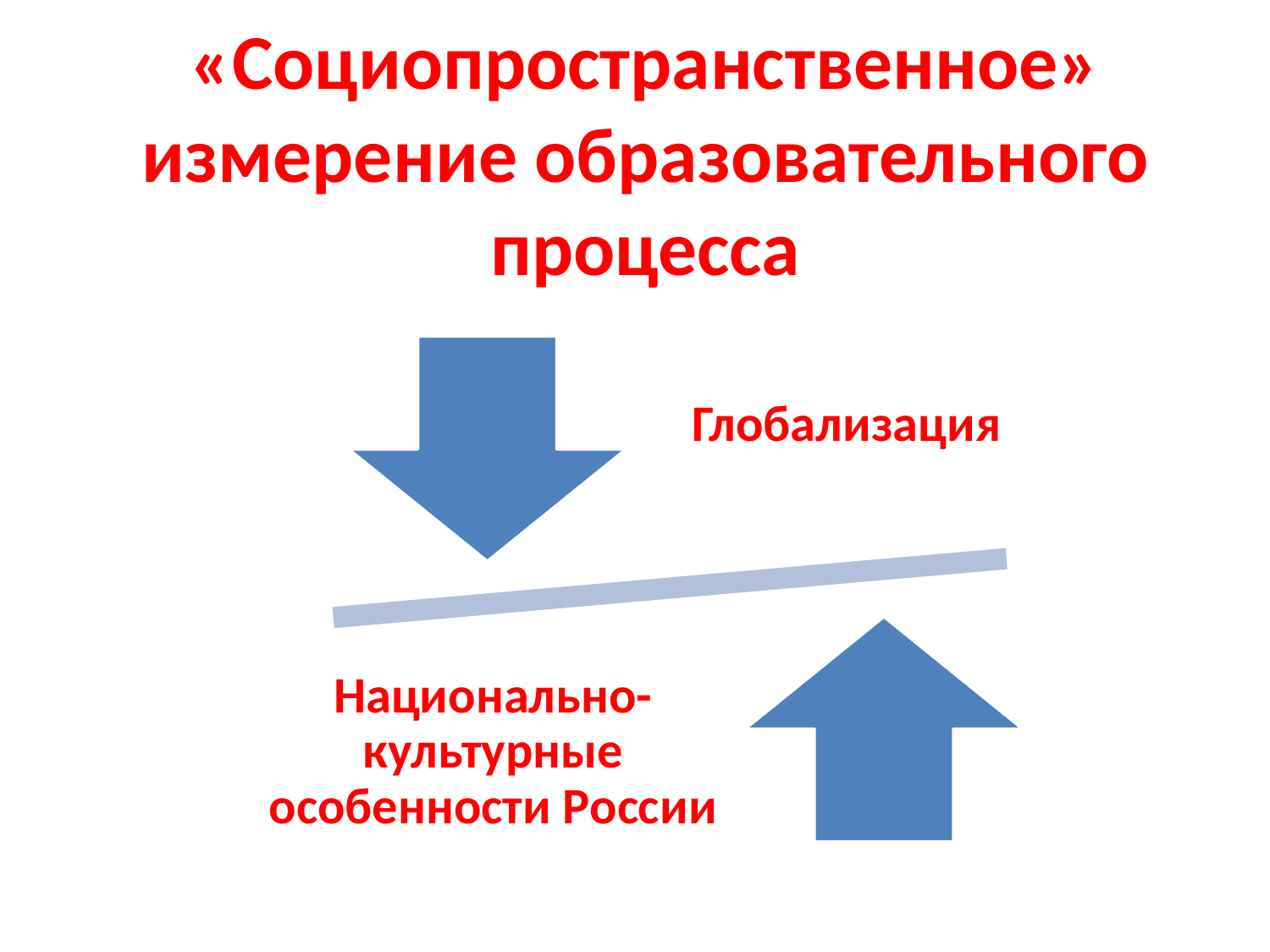

«Социопространственное» измерение образовательного процесса
#
Глобализация
Национально-культурные особенности России